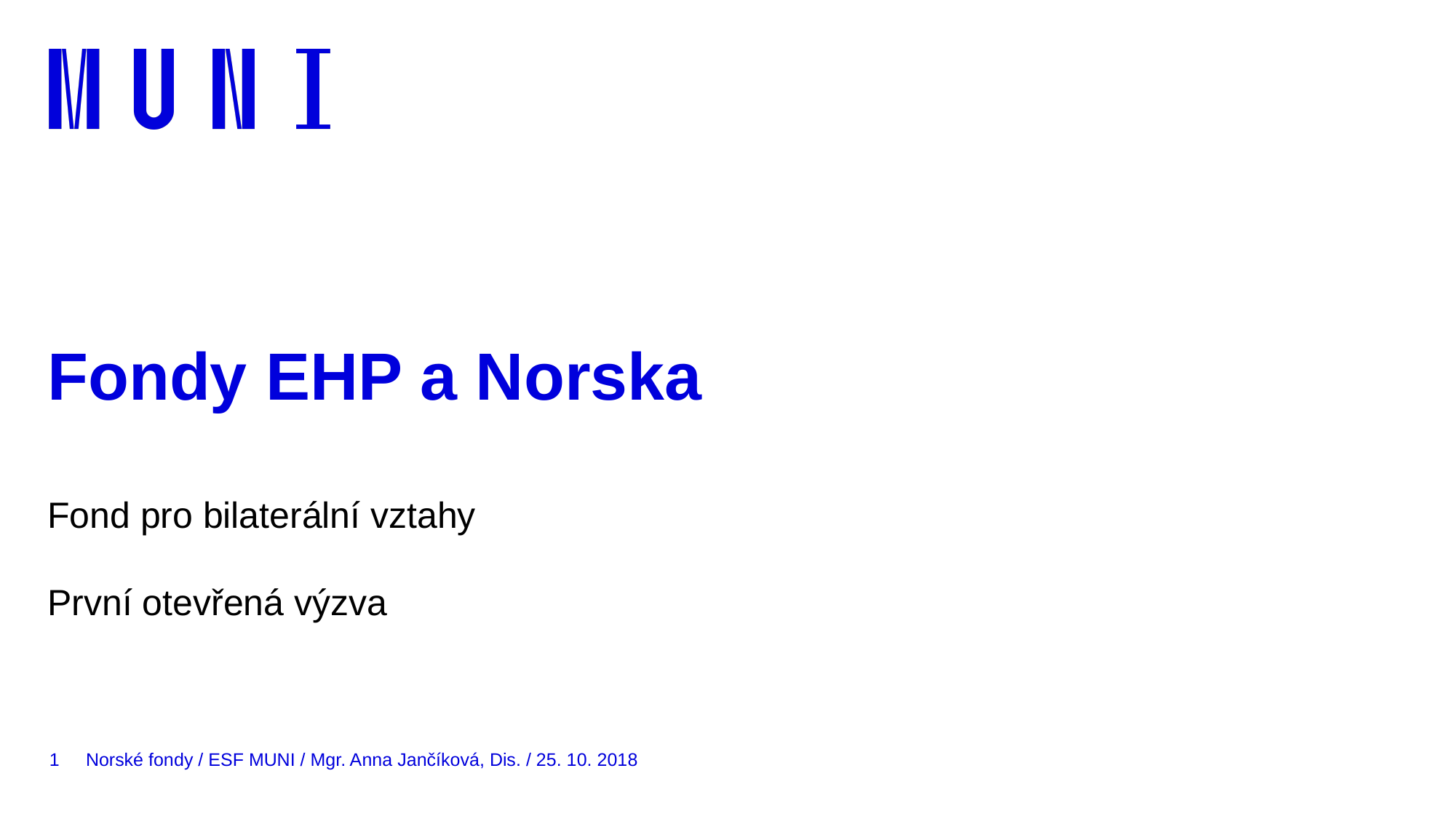

# Fondy EHP a Norska
Fond pro bilaterální vztahy

První otevřená výzva
1
Norské fondy / ESF MUNI / Mgr. Anna Jančíková, Dis. / 25. 10. 2018